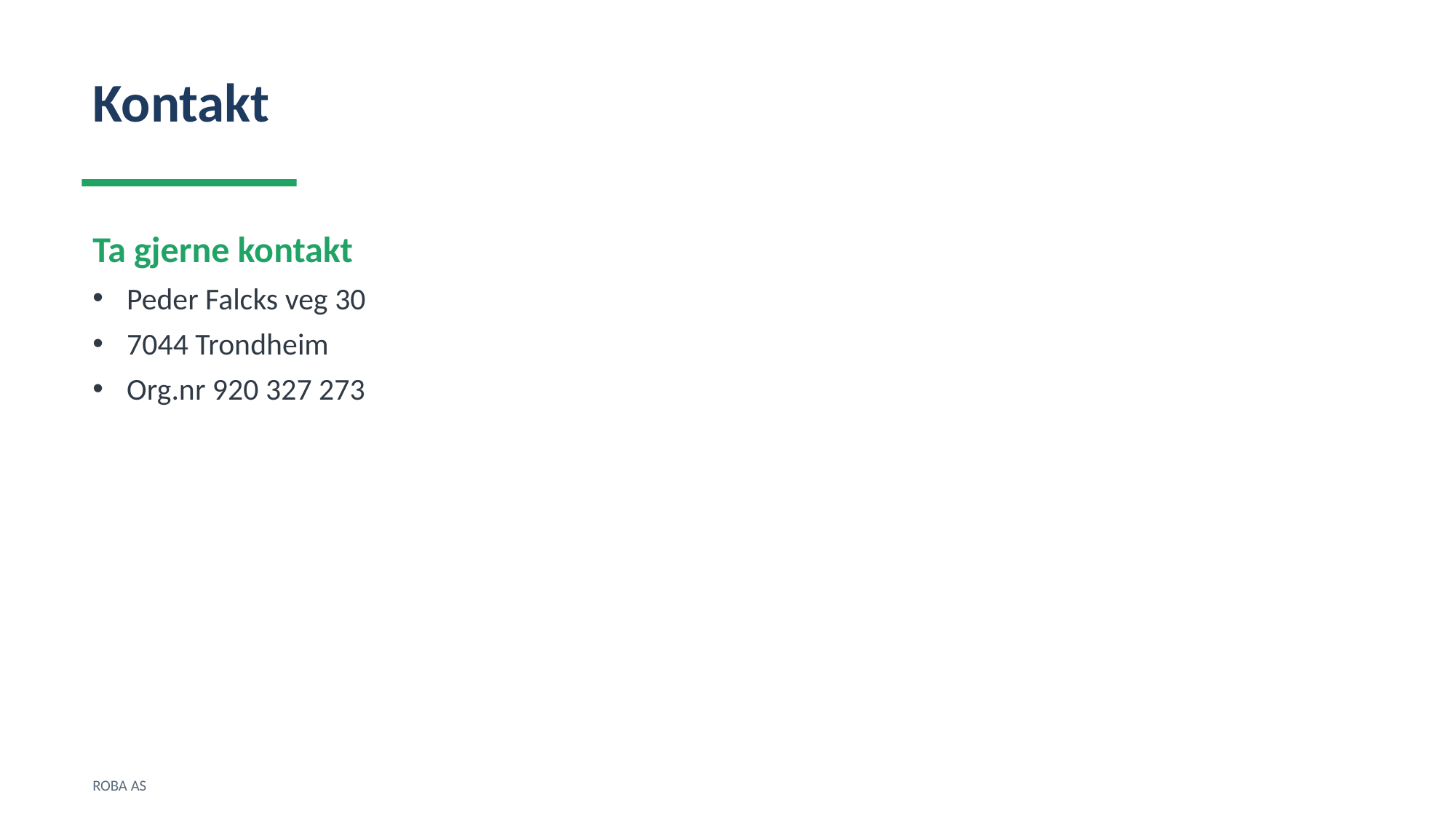

Kontakt

Ta gjerne kontakt
Peder Falcks veg 30
7044 Trondheim
Org.nr 920 327 273
ROBA AS